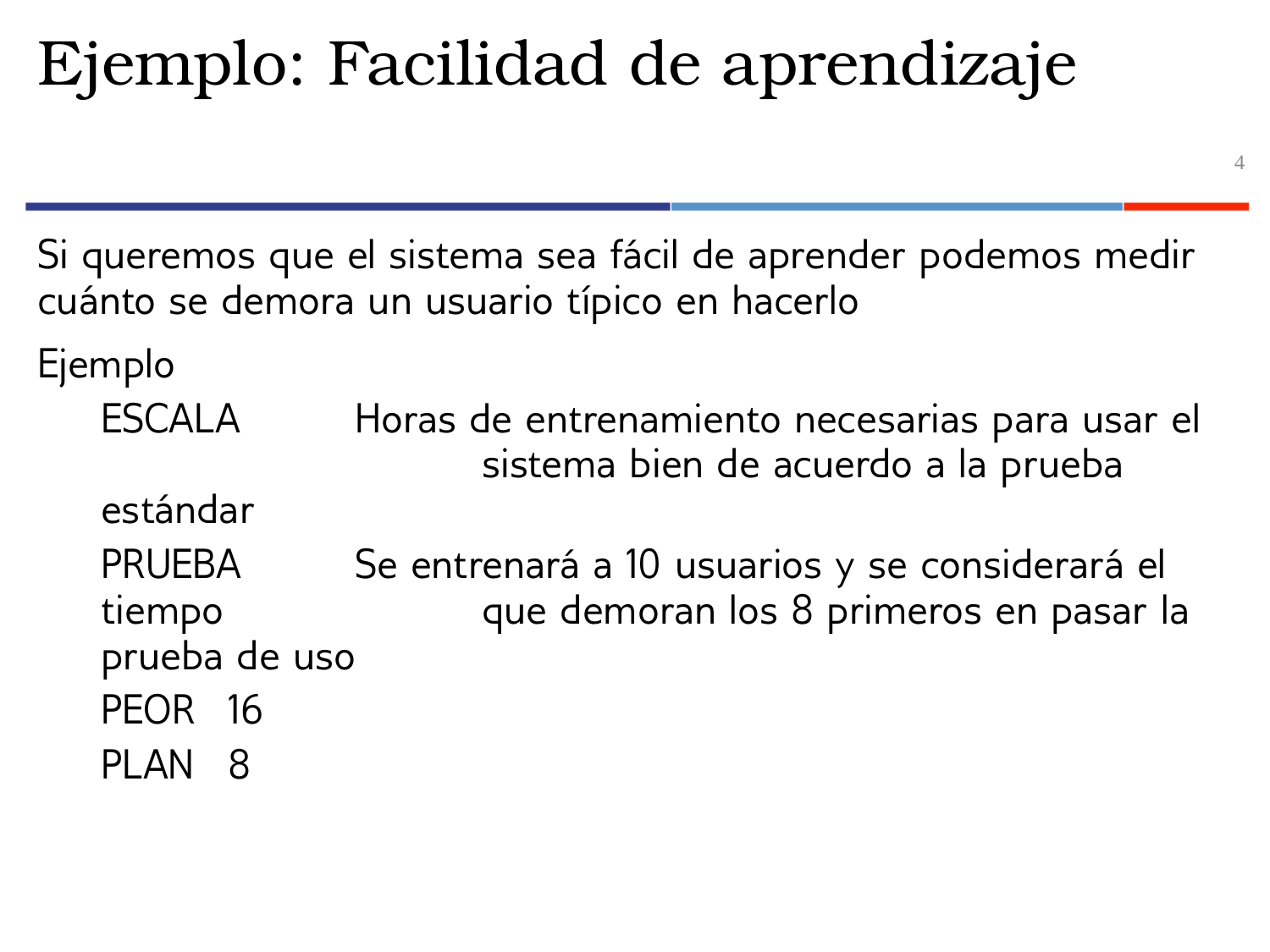

# Ejemplo: Facilidad de aprendizaje
4
Si queremos que el sistema sea fácil de aprender podemos medir cuánto se demora un usuario típico en hacerlo
Ejemplo
ESCALA	Horas de entrenamiento necesarias para usar el 			sistema bien de acuerdo a la prueba estándar
PRUEBA	Se entrenará a 10 usuarios y se considerará el tiempo 		que demoran los 8 primeros en pasar la prueba de uso
PEOR	16
PLAN	8